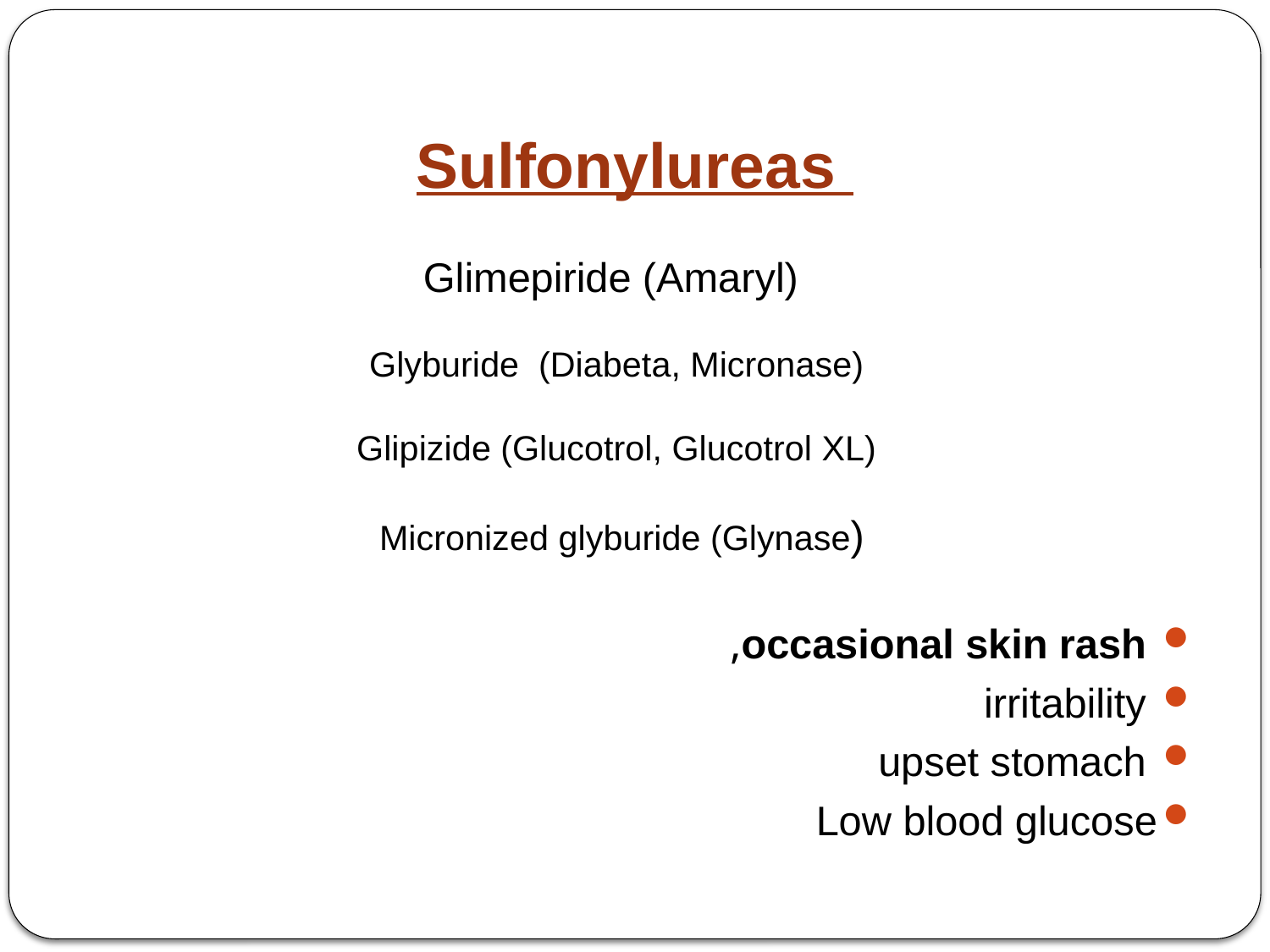

#
Sulfonylureas
Glimepiride (Amaryl)
Glyburide  (Diabeta, Micronase)
Glipizide (Glucotrol, Glucotrol XL)
Micronized glyburide (Glynase)
 occasional skin rash,
 irritability
 upset stomach
Low blood glucose